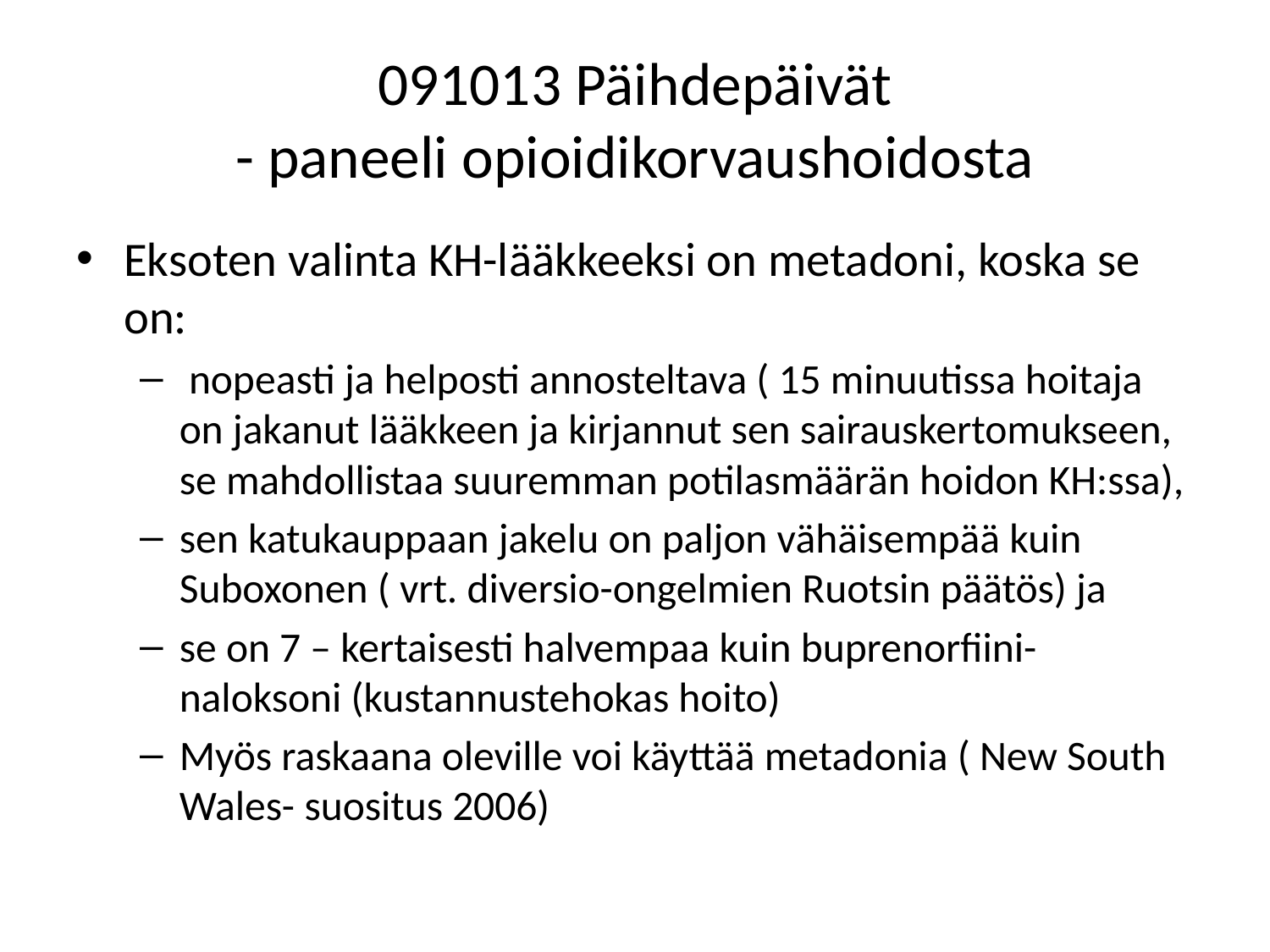

# 091013 Päihdepäivät - paneeli opioidikorvaushoidosta
Eksoten valinta KH-lääkkeeksi on metadoni, koska se on:
 nopeasti ja helposti annosteltava ( 15 minuutissa hoitaja on jakanut lääkkeen ja kirjannut sen sairauskertomukseen, se mahdollistaa suuremman potilasmäärän hoidon KH:ssa),
sen katukauppaan jakelu on paljon vähäisempää kuin Suboxonen ( vrt. diversio-ongelmien Ruotsin päätös) ja
se on 7 – kertaisesti halvempaa kuin buprenorfiini-naloksoni (kustannustehokas hoito)
Myös raskaana oleville voi käyttää metadonia ( New South Wales- suositus 2006)